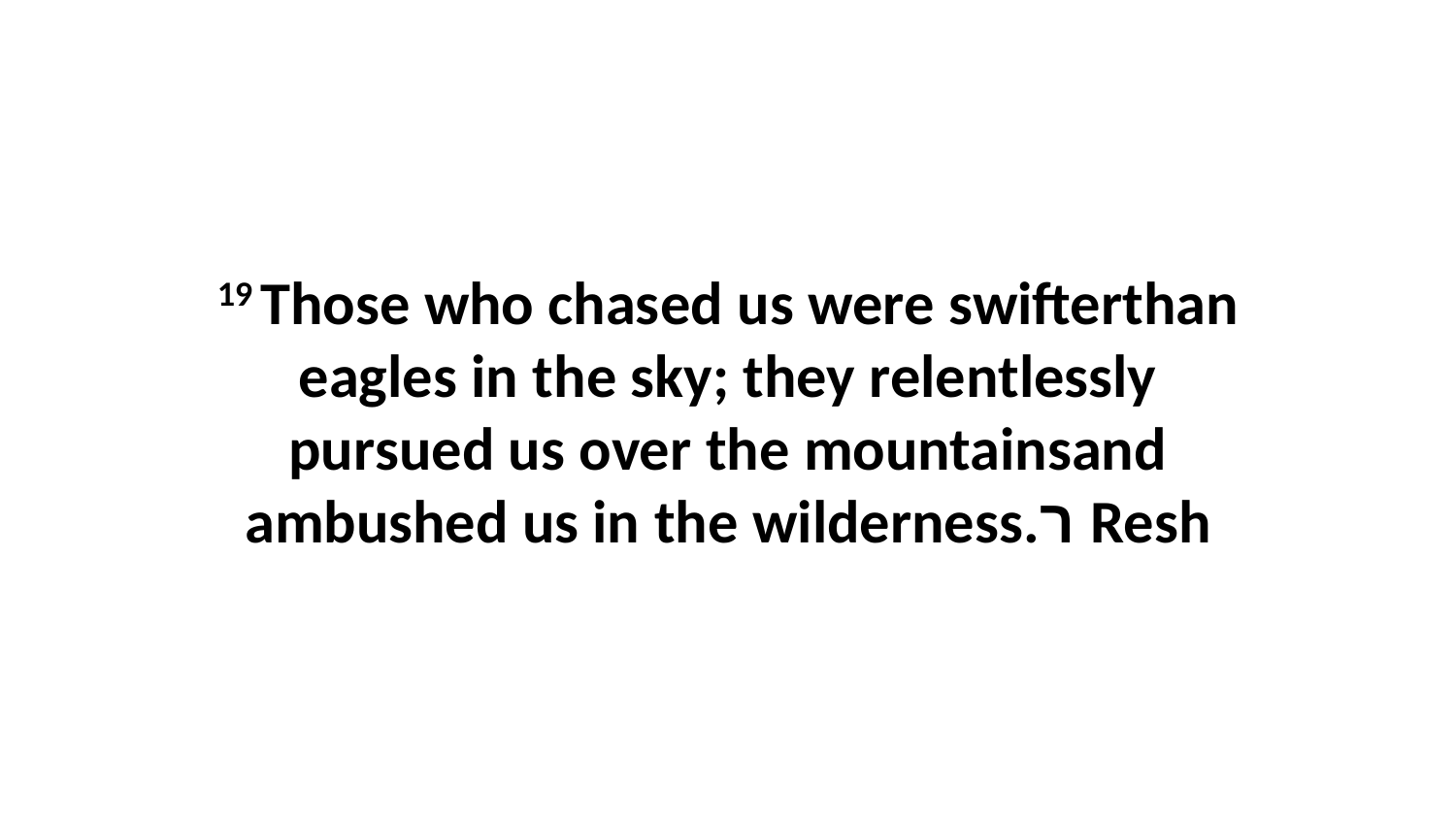

19 Those who chased us were swifterthan eagles in the sky; they relentlessly pursued us over the mountainsand ambushed us in the wilderness.ר Resh